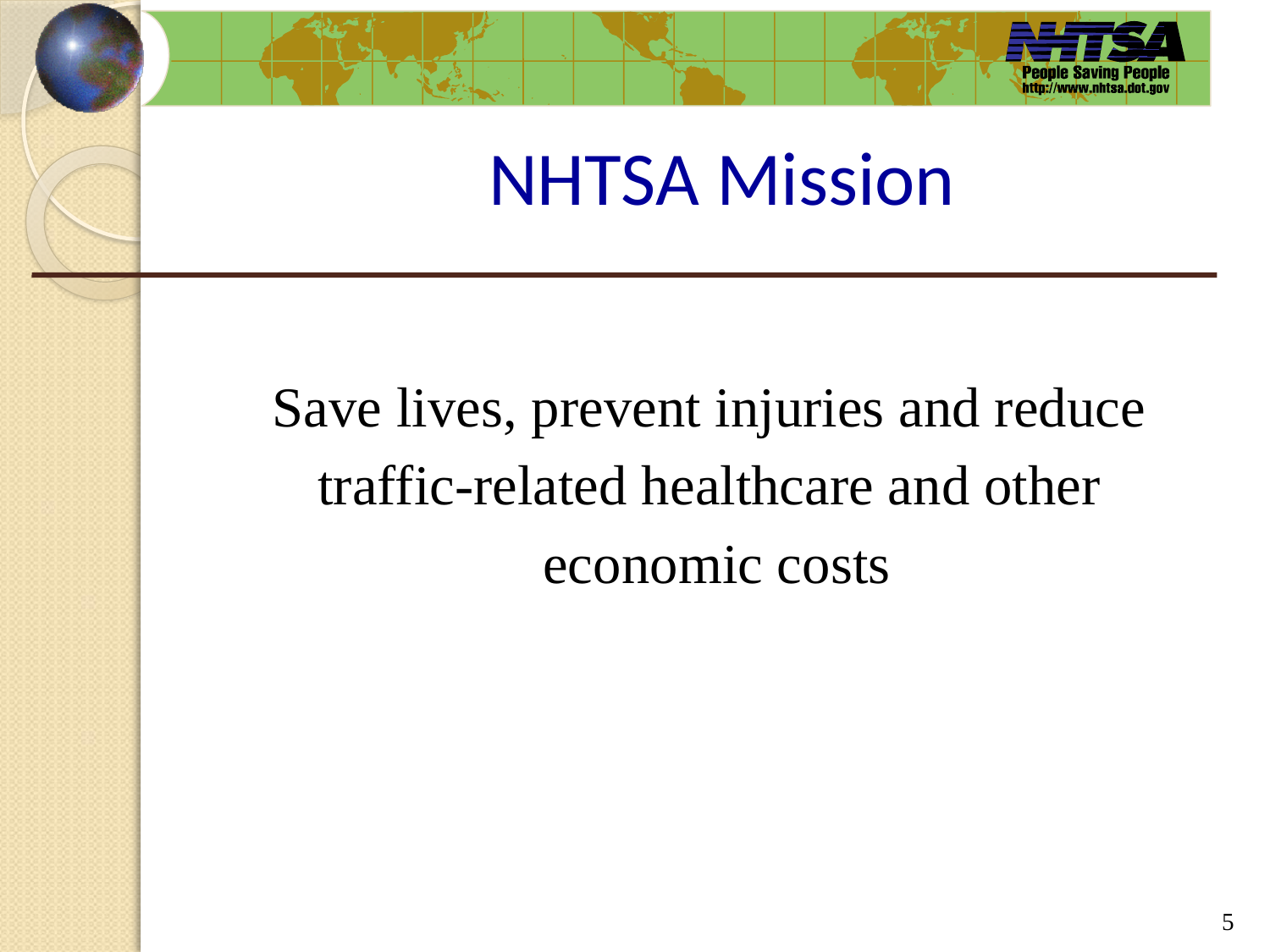

# NHTSA Mission

Save lives, prevent injuries and reduce
traffic-related healthcare and other
economic costs
5